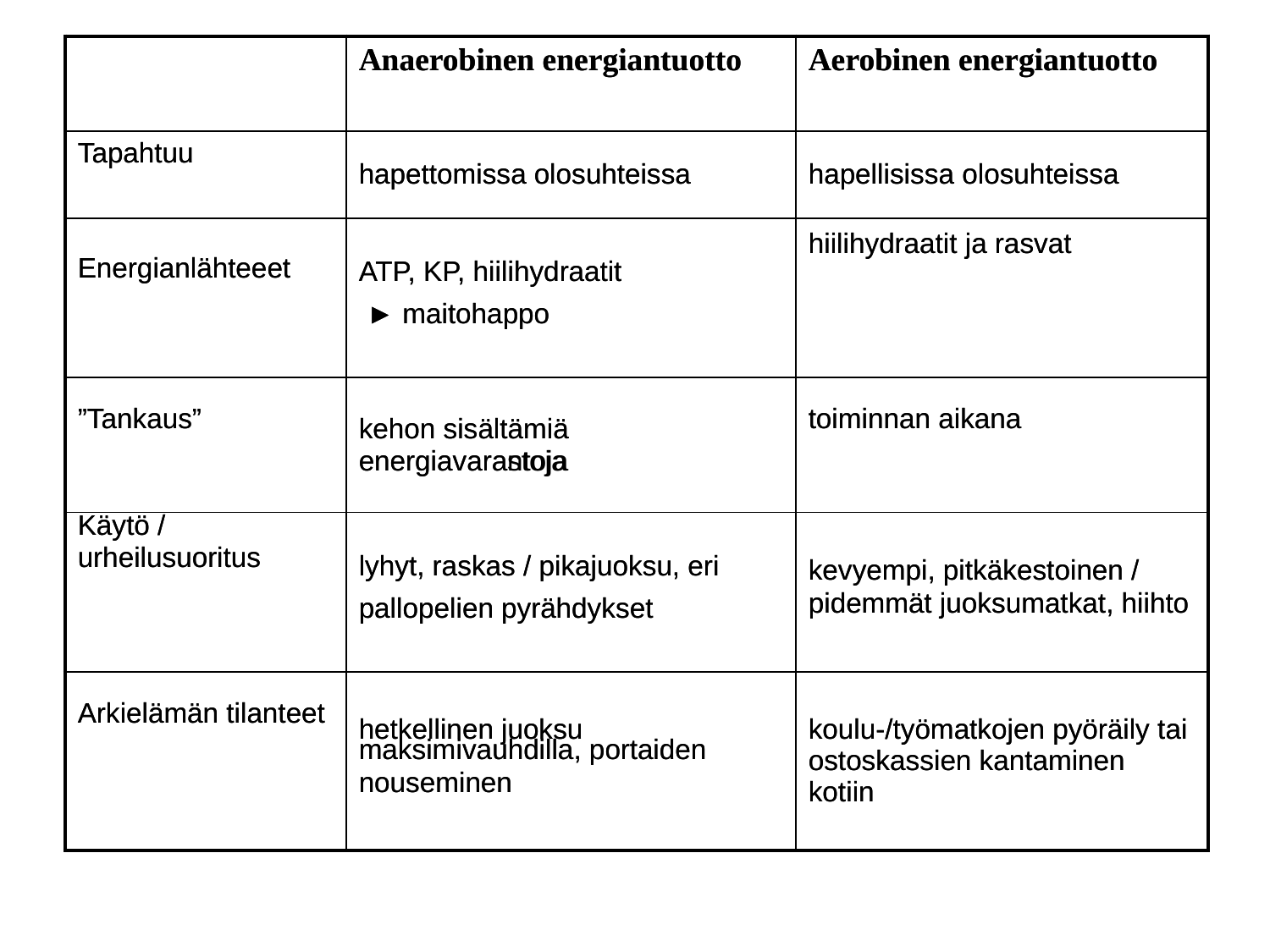

|  | Anaerobinen energiantuotto | Aerobinen energiantuotto |
| --- | --- | --- |
| Tapahtuu | hapettomissa olosuhteissa | hapellisissa olosuhteissa |
| Energianlähteeet | ATP, KP, hiilihydraatit ► maitohappo | hiilihydraatit ja rasvat |
| ”Tankaus” | kehon sisältämiä energiavarantoja | toiminnan aikana |
| Käytö / urheilusuoritus | lyhyt, raskas / pikajuoksu, eri pallopelien pyrähdykset | kevyempi, pitkäkestoinen / pidemmät juoksumatkat, hiihto |
| Arkielämän tilanteet | hetkellinen juoksu maksimivauhdilla, portaiden nouseminen | koulu-/työmatkojen pyöräily tai ostoskassien kantaminen kotiin |
|  | Anaerobinen energiantuotto | Aerobinen energiantuotto |
| --- | --- | --- |
| Tapahtuu | hapettomissa olosuhteissa | hapellisissa olosuhteissa |
| Energianlähteeet | ATP, KP, hiilihydraatit ► maitohappo | hiilihydraatit ja rasvat |
| ”Tankaus” | kehon sisältämiä energiavarastoja | toiminnan aikana |
| Käytö / urheilusuoritus | lyhyt, raskas / pikajuoksu, eri pallopelien pyrähdykset | kevyempi, pitkäkestoinen / pidemmät juoksumatkat, hiihto |
| Arkielämän tilanteet | hetkellinen juoksu maksimivauhdilla, portaiden nouseminen | koulu-/työmatkojen pyöräily tai ostoskassien kantaminen kotiin |